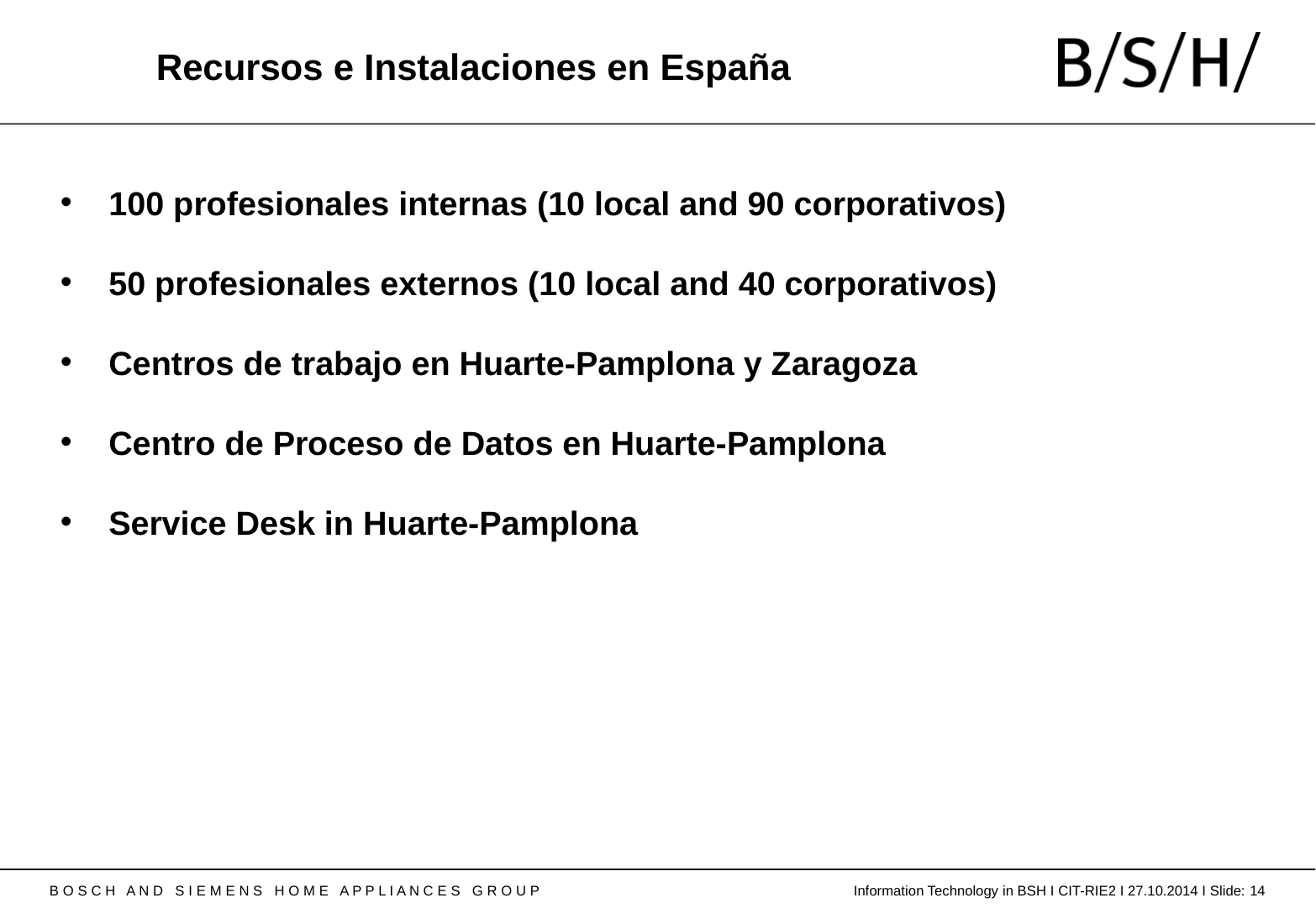

Recursos e Instalaciones en España
  100 profesionales internas (10 local and 90 corporativos)

  50 profesionales externos (10 local and 40 corporativos)

  Centros de trabajo en Huarte-Pamplona y Zaragoza

  Centro de Proceso de Datos en Huarte-Pamplona

  Service Desk in Huarte-Pamplona